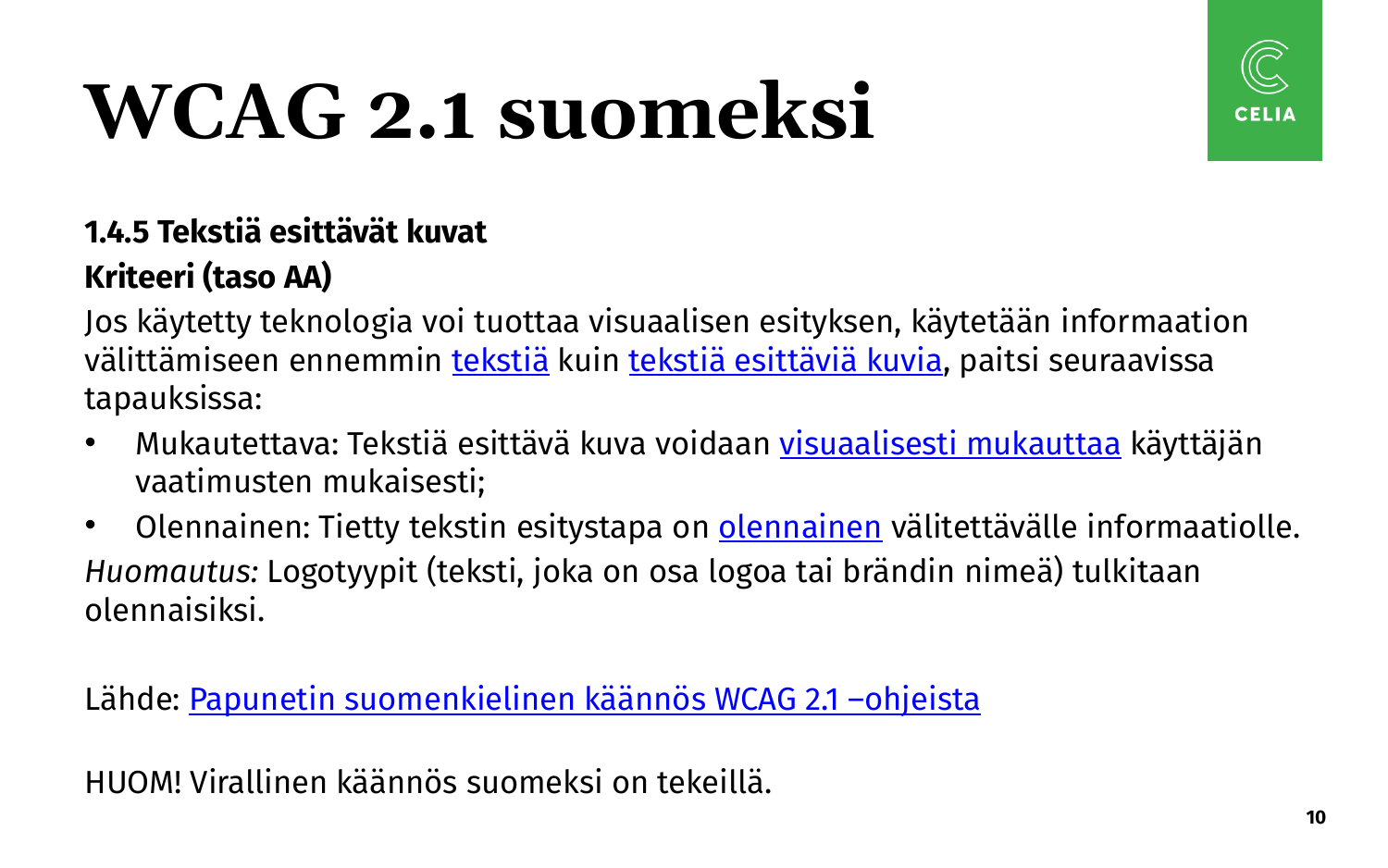

# WCAG 2.1 suomeksi
1.4.5 Tekstiä esittävät kuvat
Kriteeri (taso AA)
Jos käytetty teknologia voi tuottaa visuaalisen esityksen, käytetään informaation välittämiseen ennemmin tekstiä kuin tekstiä esittäviä kuvia, paitsi seuraavissa tapauksissa:
Mukautettava: Tekstiä esittävä kuva voidaan visuaalisesti mukauttaa käyttäjän vaatimusten mukaisesti;
Olennainen: Tietty tekstin esitystapa on olennainen välitettävälle informaatiolle.
Huomautus: Logotyypit (teksti, joka on osa logoa tai brändin nimeä) tulkitaan olennaisiksi.

Lähde: Papunetin suomenkielinen käännös WCAG 2.1 –ohjeista
HUOM! Virallinen käännös suomeksi on tekeillä.
10